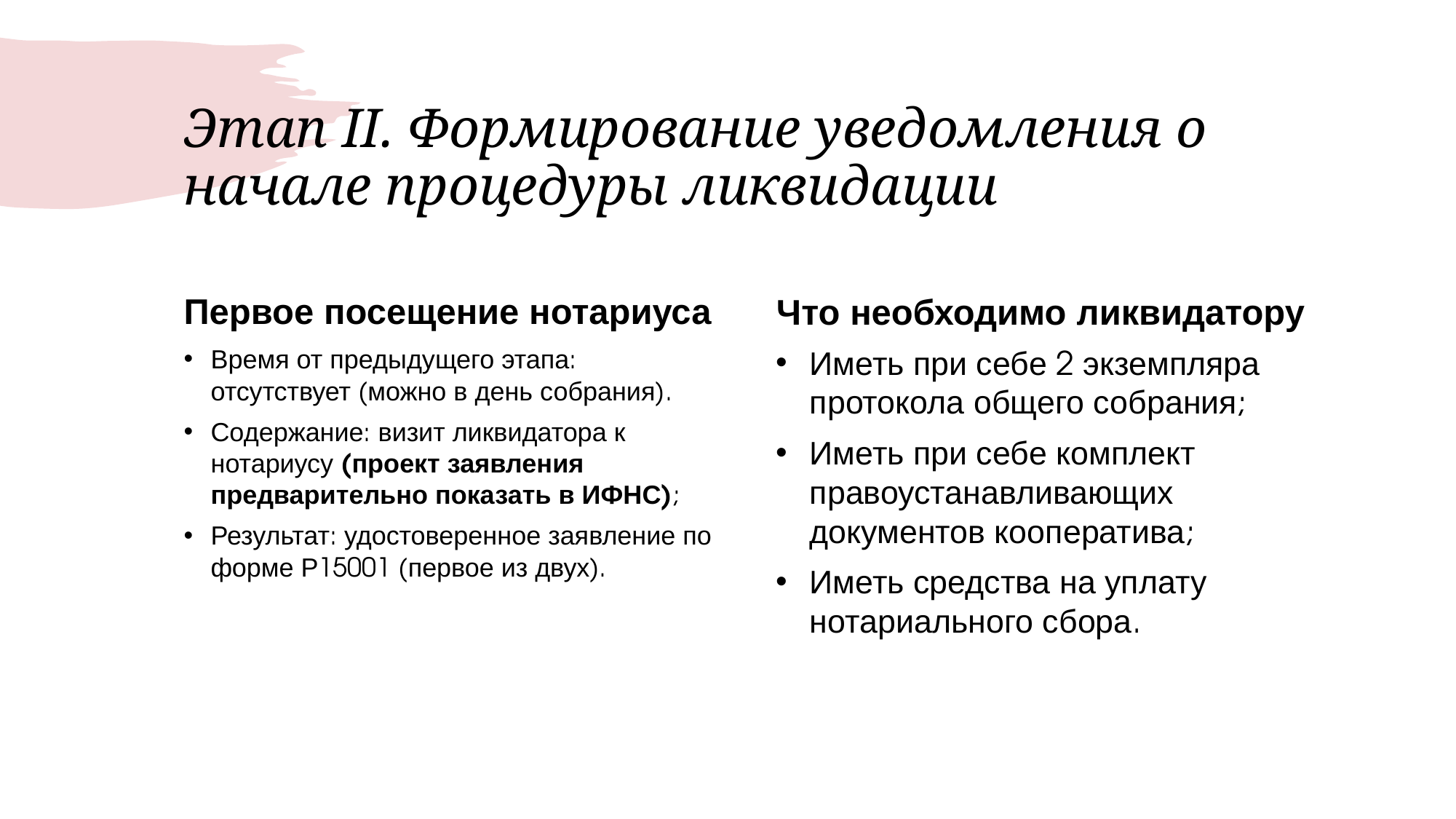

# Этап II. Формирование уведомления о начале процедуры ликвидации
Первое посещение нотариуса
Что необходимо ликвидатору
Иметь при себе 2 экземпляра протокола общего собрания;
Иметь при себе комплект правоустанавливающих документов кооператива;
Иметь средства на уплату нотариального сбора.
Время от предыдущего этапа: отсутствует (можно в день собрания).
Содержание: визит ликвидатора к нотариусу (проект заявления предварительно показать в ИФНС);
Результат: удостоверенное заявление по форме Р15001 (первое из двух).